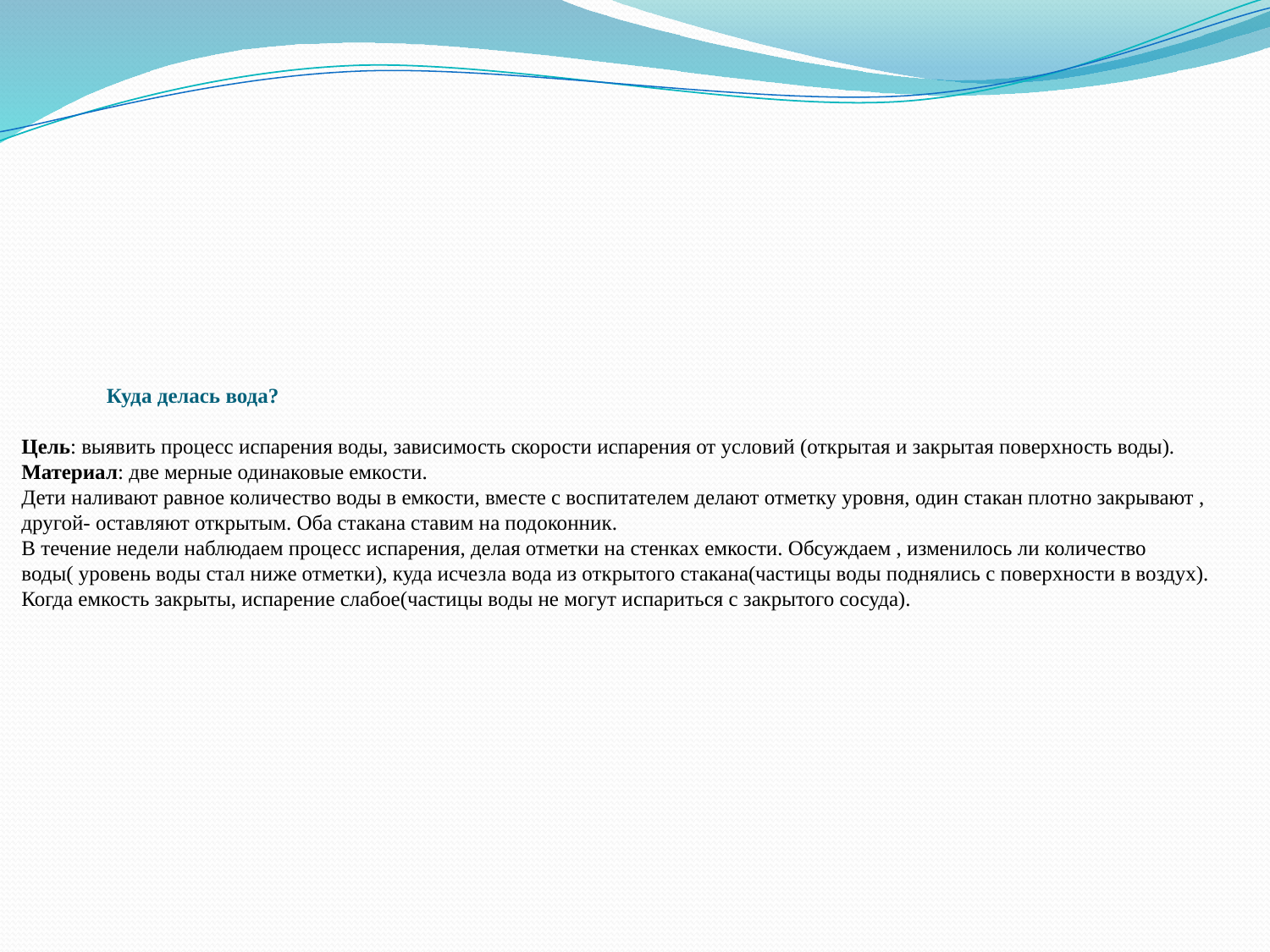

# Куда делась вода? Цель: выявить процесс испарения воды, зависимость скорости испарения от условий (открытая и закрытая поверхность воды). Материал: две мерные одинаковые емкости. Дети наливают равное количество воды в емкости, вместе с воспитателем делают отметку уровня, один стакан плотно закрывают , другой- оставляют открытым. Оба стакана ставим на подоконник. В течение недели наблюдаем процесс испарения, делая отметки на стенках емкости. Обсуждаем , изменилось ли количество воды( уровень воды стал ниже отметки), куда исчезла вода из открытого стакана(частицы воды поднялись с поверхности в воздух). Когда емкость закрыты, испарение слабое(частицы воды не могут испариться с закрытого сосуда).